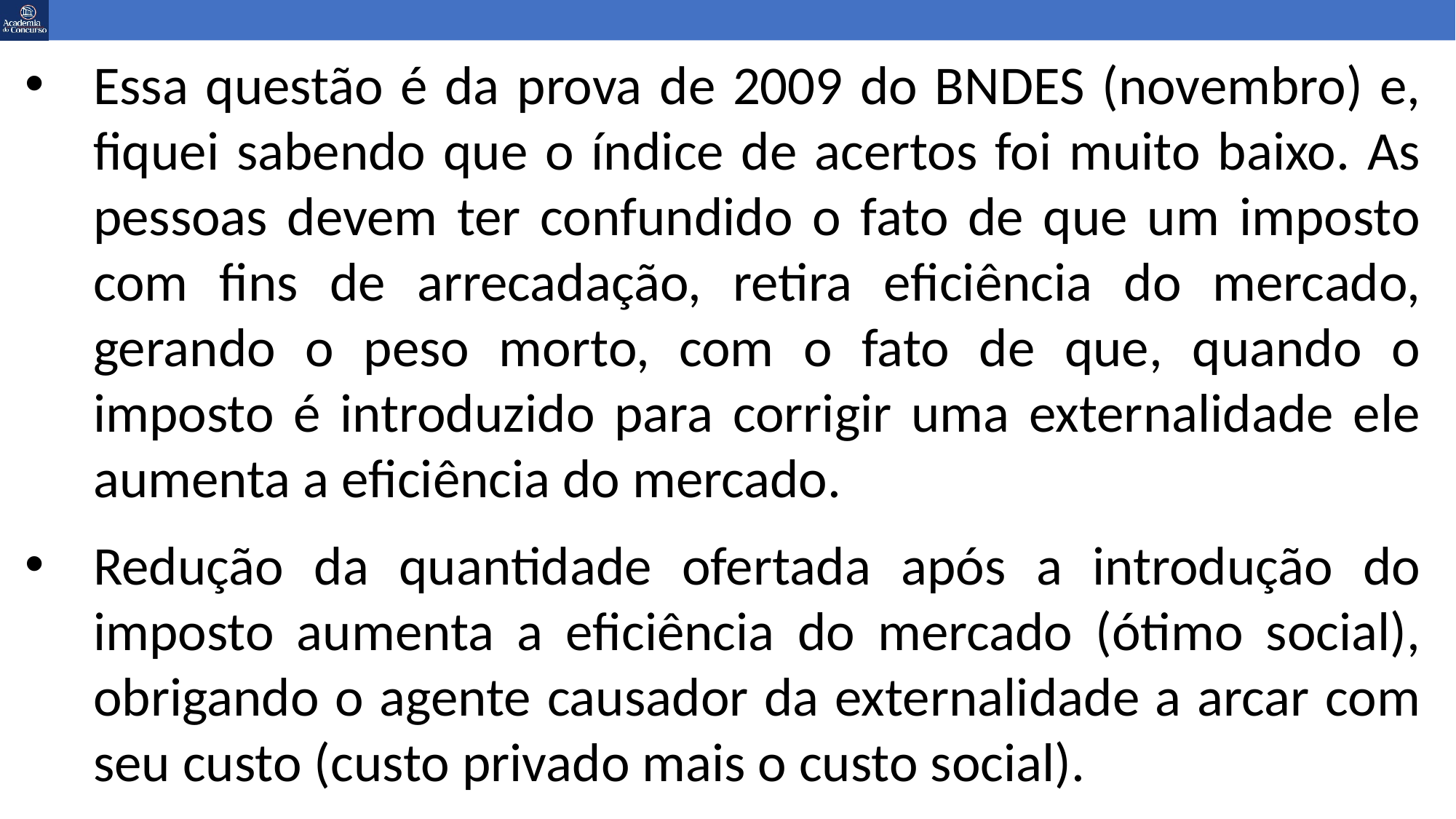

Essa questão é da prova de 2009 do BNDES (novembro) e, fiquei sabendo que o índice de acertos foi muito baixo. As pessoas devem ter confundido o fato de que um imposto com fins de arrecadação, retira eficiência do mercado, gerando o peso morto, com o fato de que, quando o imposto é introduzido para corrigir uma externalidade ele aumenta a eficiência do mercado.

Redução da quantidade ofertada após a introdução do imposto aumenta a eficiência do mercado (ótimo social), obrigando o agente causador da externalidade a arcar com seu custo (custo privado mais o custo social).